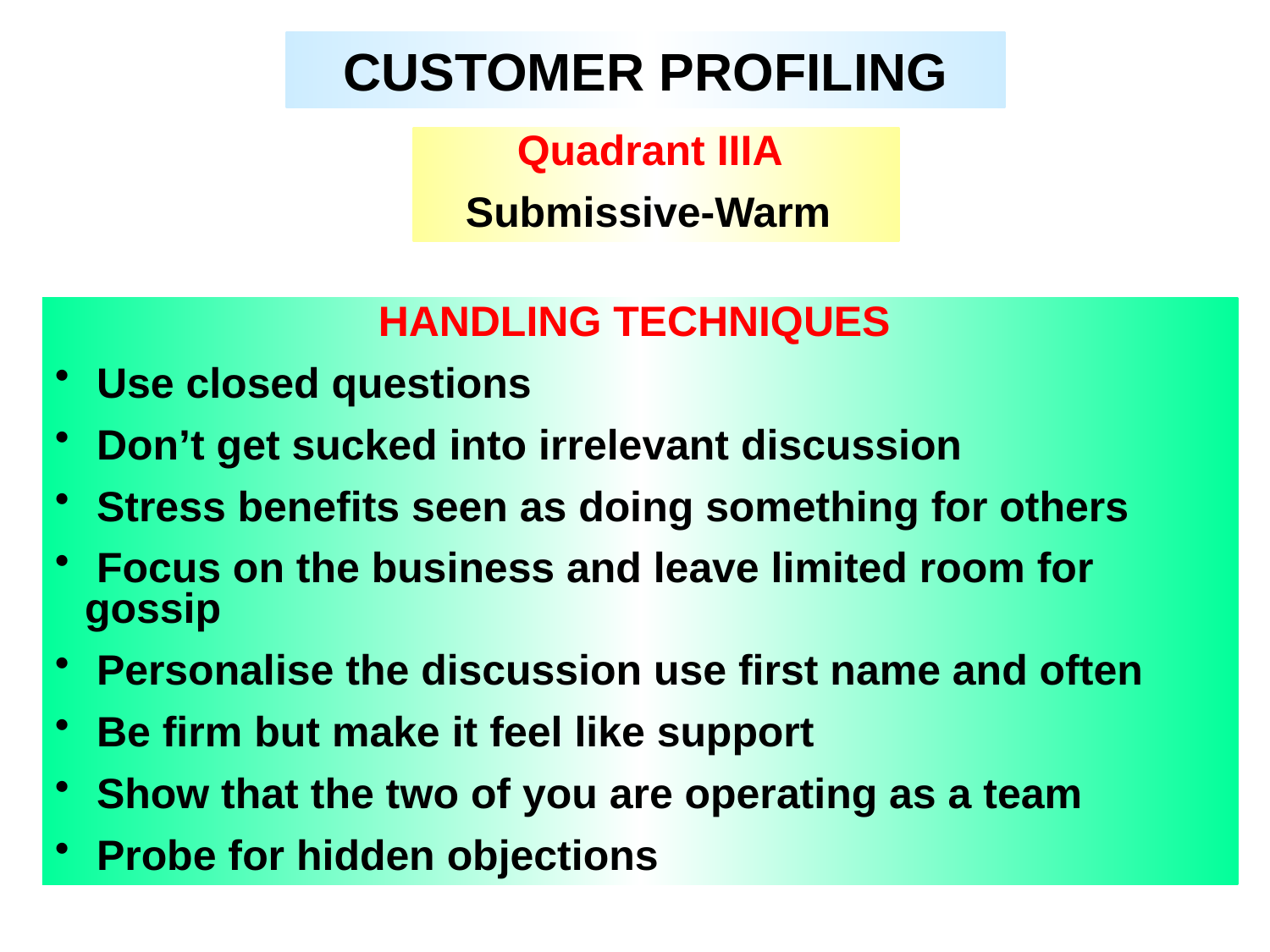

CUSTOMER PROFILING
Quadrant IIIA
Submissive-Warm
HANDLING TECHNIQUES
 Use closed questions
 Don’t get sucked into irrelevant discussion
 Stress benefits seen as doing something for others
 Focus on the business and leave limited room for gossip
 Personalise the discussion use first name and often
 Be firm but make it feel like support
 Show that the two of you are operating as a team
 Probe for hidden objections